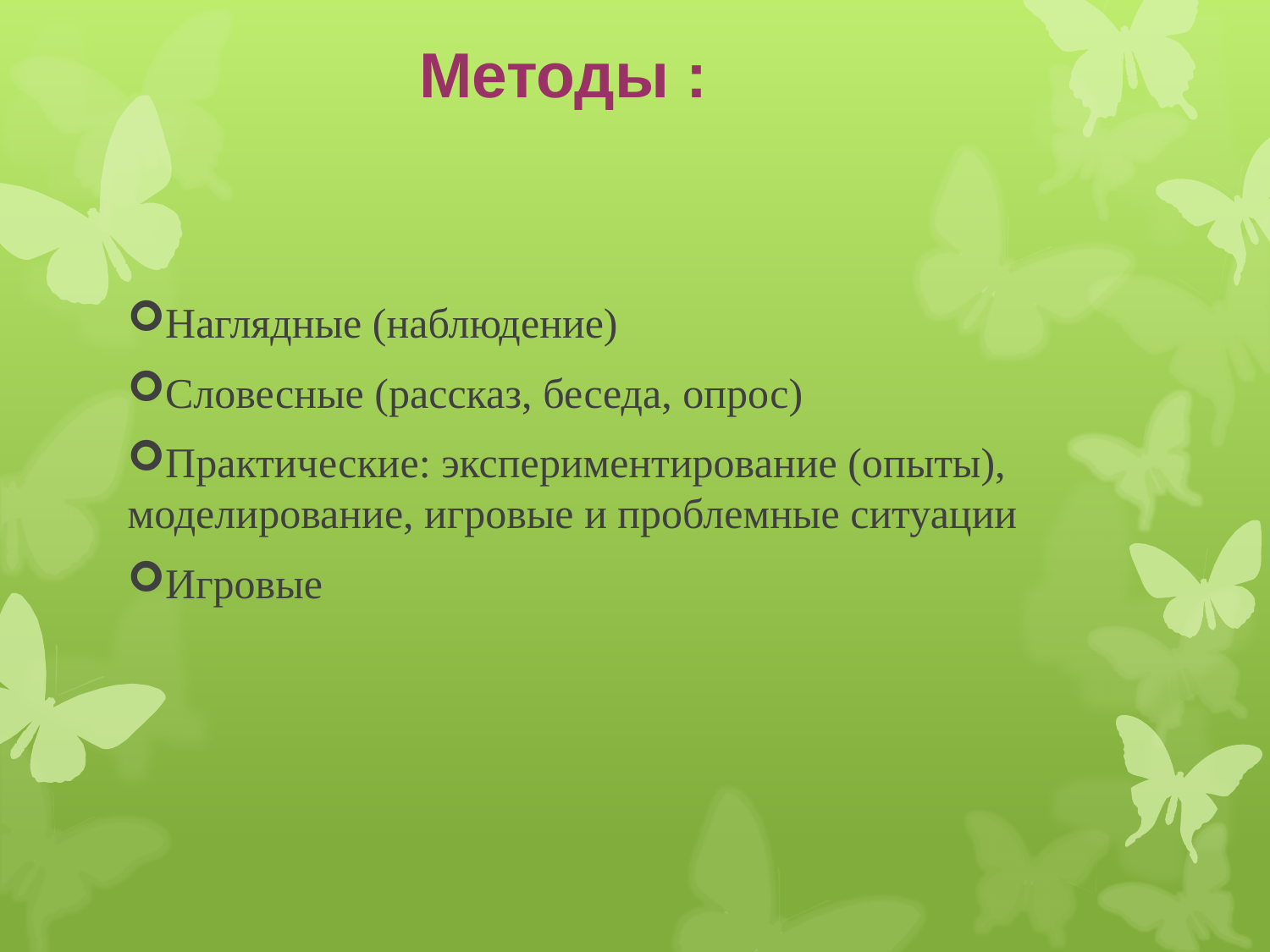

Методы :

Наглядные (наблюдение)
Словесные (рассказ, беседа, опрос)
Практические: экспериментирование (опыты), моделирование, игровые и проблемные ситуации
Игровые